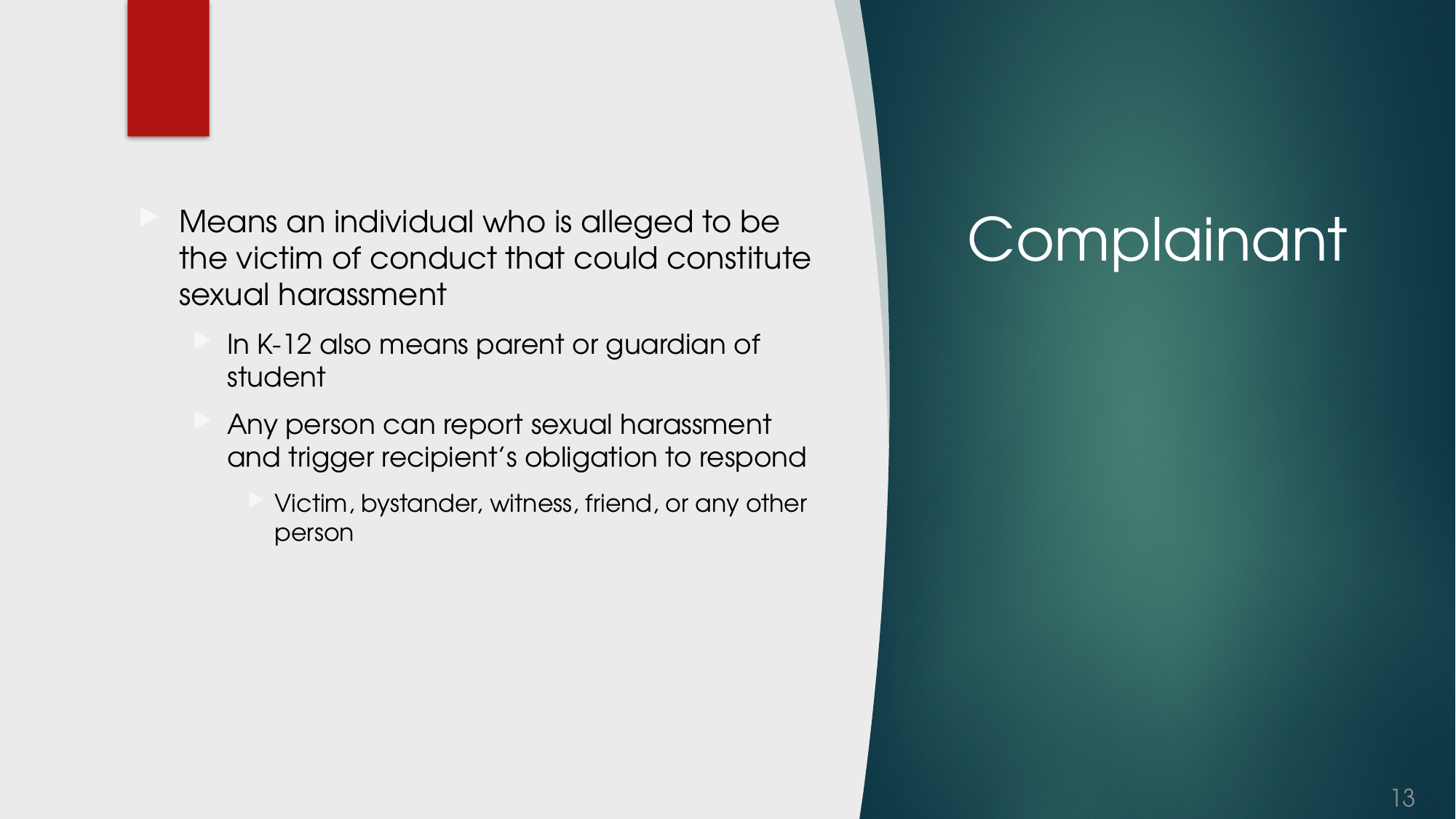

Means an individual who is alleged to be the victim of conduct that could constitute sexual harassment
In K-12 also means parent or guardian of student
Any person can report sexual harassment and trigger recipient’s obligation to respond
Victim, bystander, witness, friend, or any other person
# Complainant
13